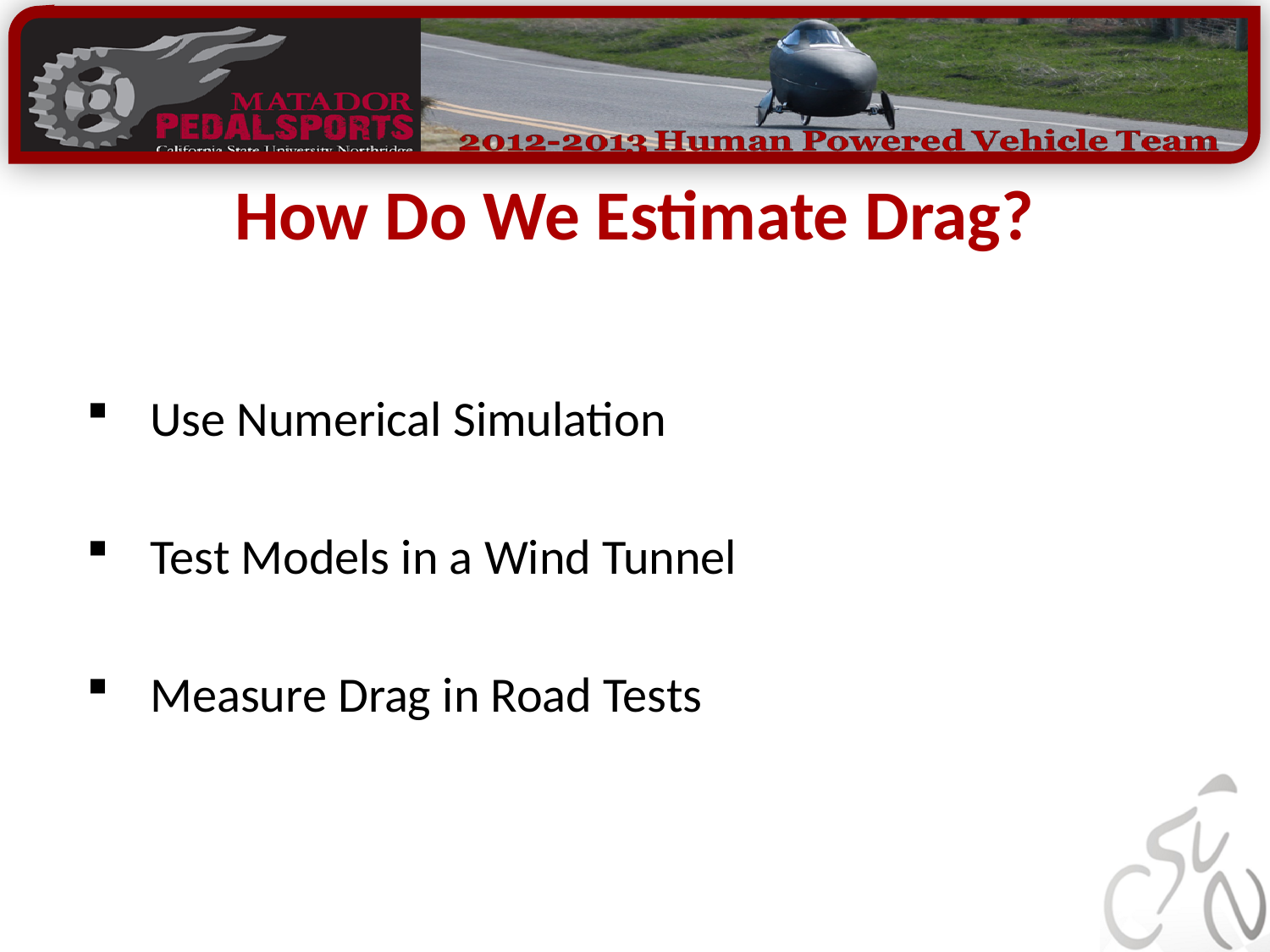

# How Do We Estimate Drag?
Use Numerical Simulation

Test Models in a Wind Tunnel

Measure Drag in Road Tests